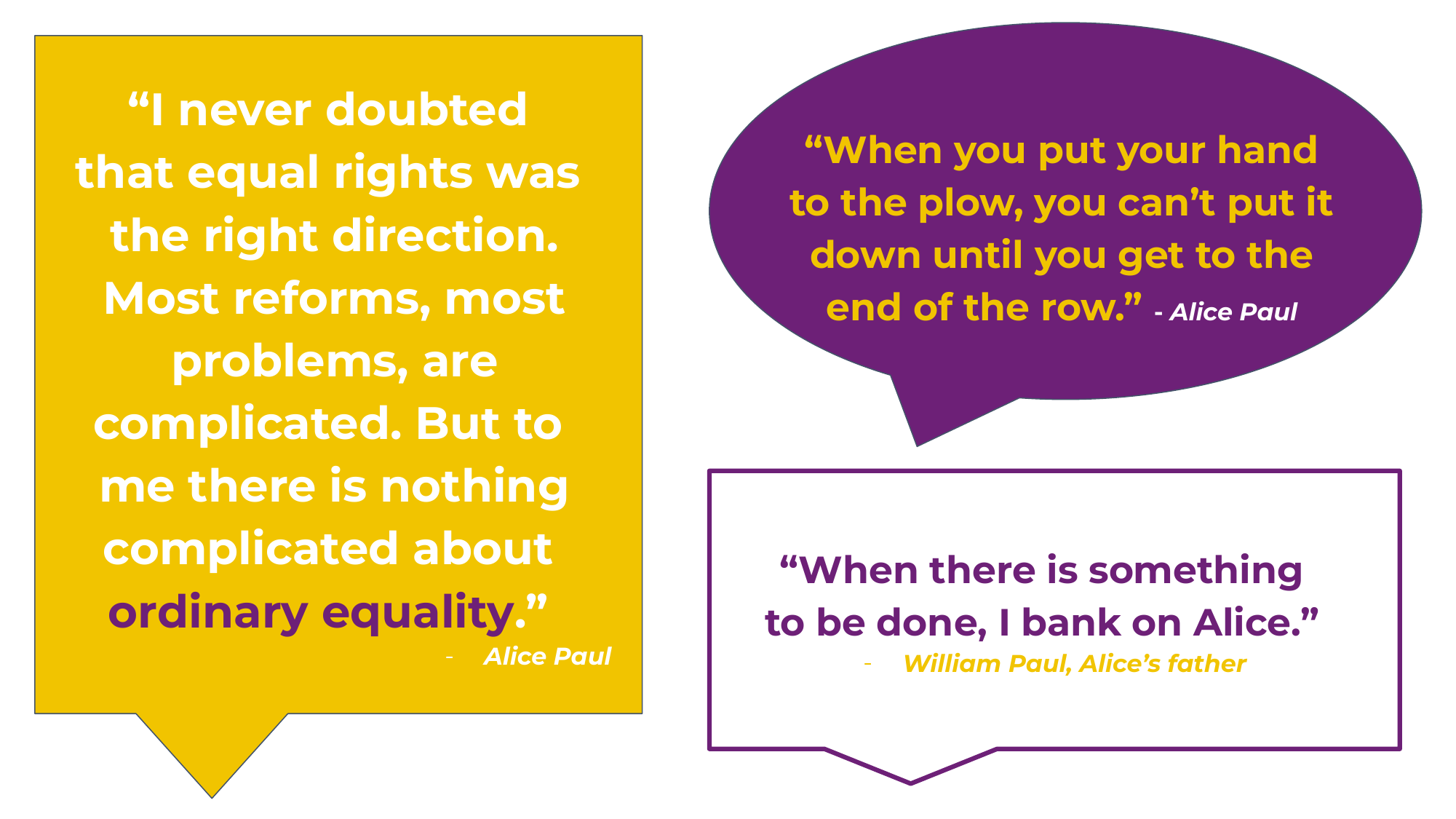

“I never doubted
that equal rights was
the right direction. Most reforms, most problems, are complicated. But to
me there is nothing complicated about
ordinary equality.”
Alice Paul
“When you put your hand to the plow, you can’t put it down until you get to the end of the row.” - Alice Paul

“When there is something
to be done, I bank on Alice.”
William Paul, Alice’s father